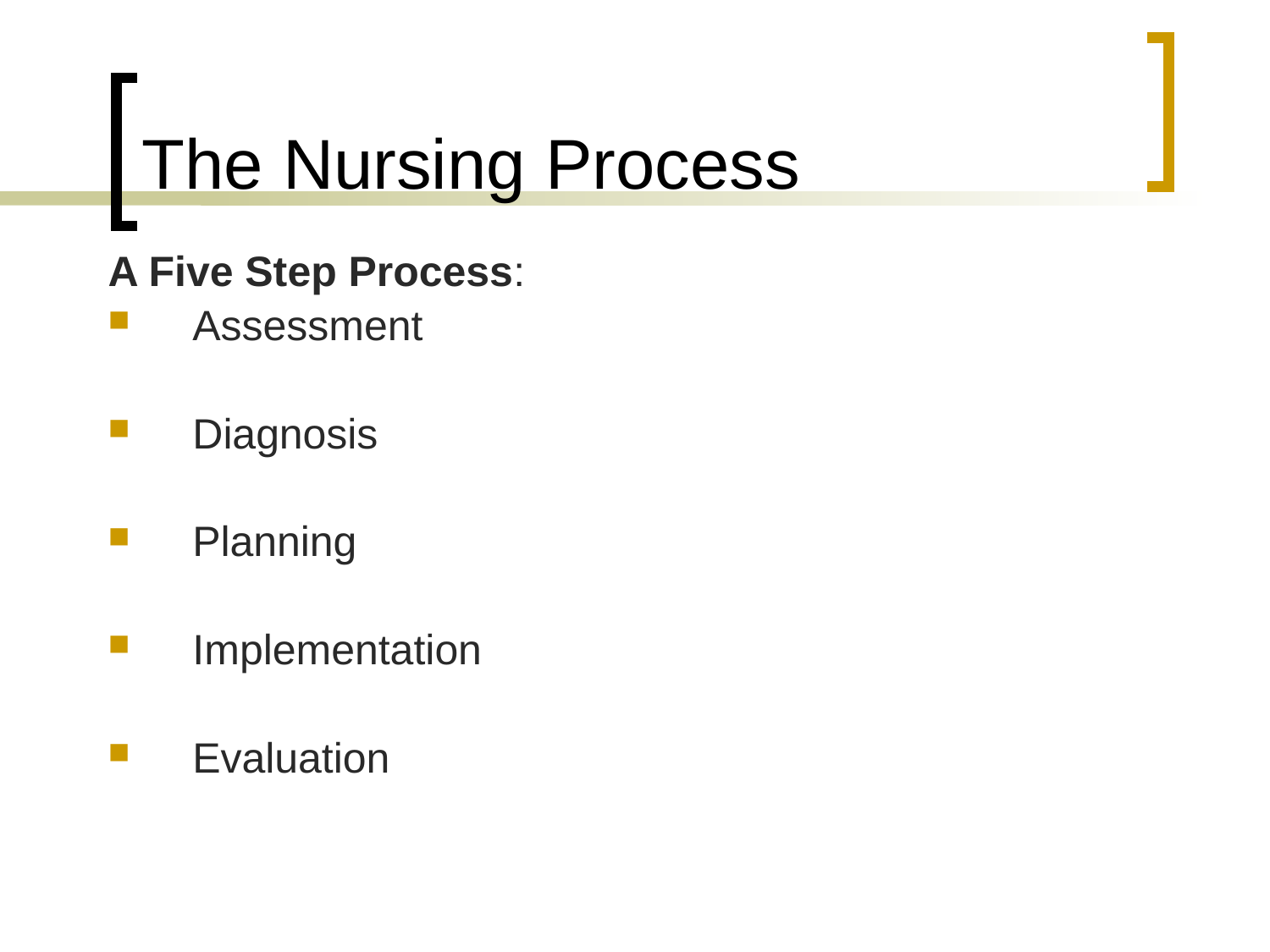

# The Nursing Process
A Five Step Process:
Assessment

Diagnosis

Planning

Implementation

Evaluation